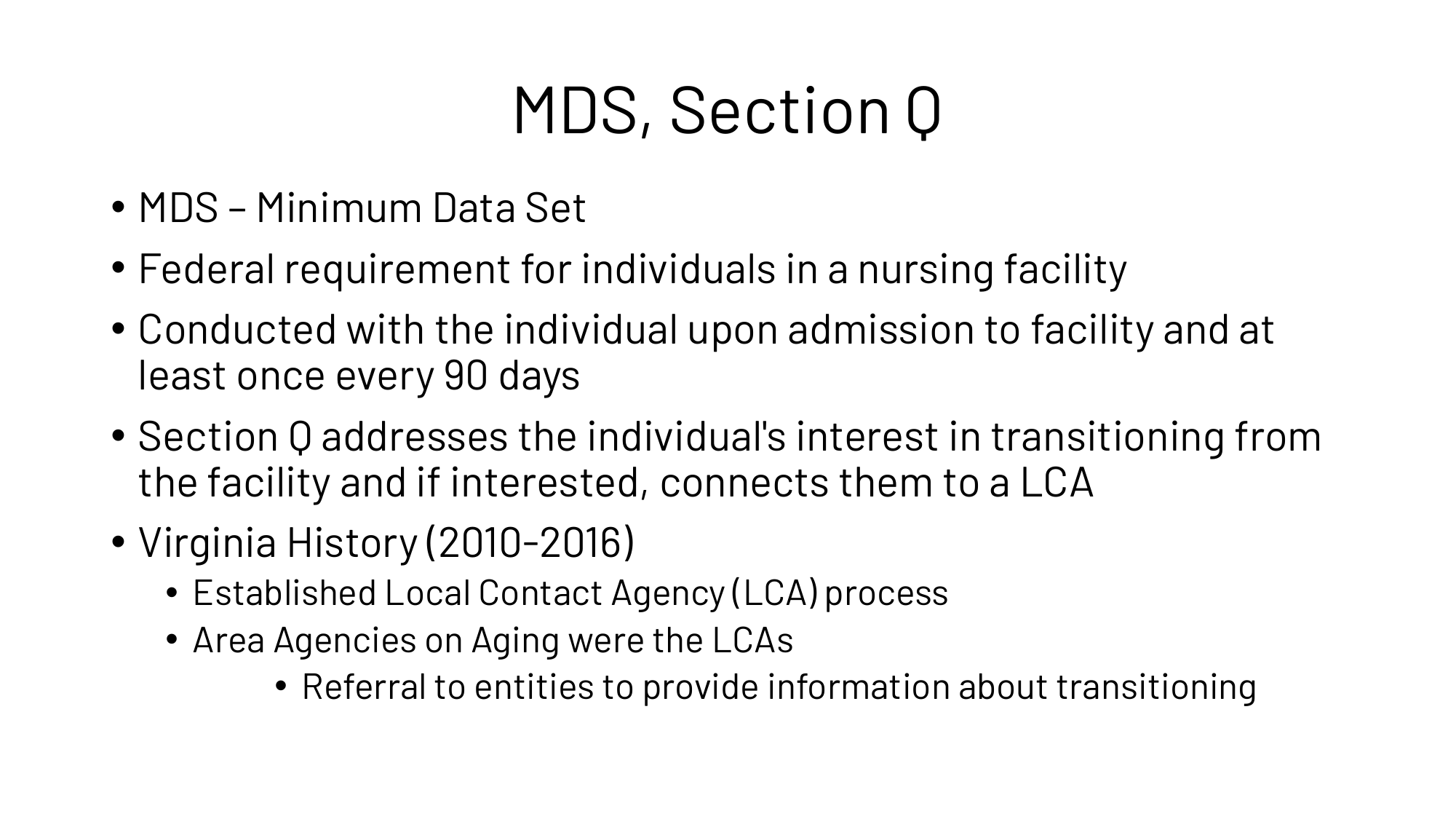

# MDS, Section Q
MDS – Minimum Data Set
Federal requirement for individuals in a nursing facility
Conducted with the individual upon admission to facility and at least once every 90 days
Section Q addresses the individual's interest in transitioning from the facility and if interested, connects them to a LCA
Virginia History (2010-2016)
Established Local Contact Agency (LCA) process
Area Agencies on Aging were the LCAs
Referral to entities to provide information about transitioning